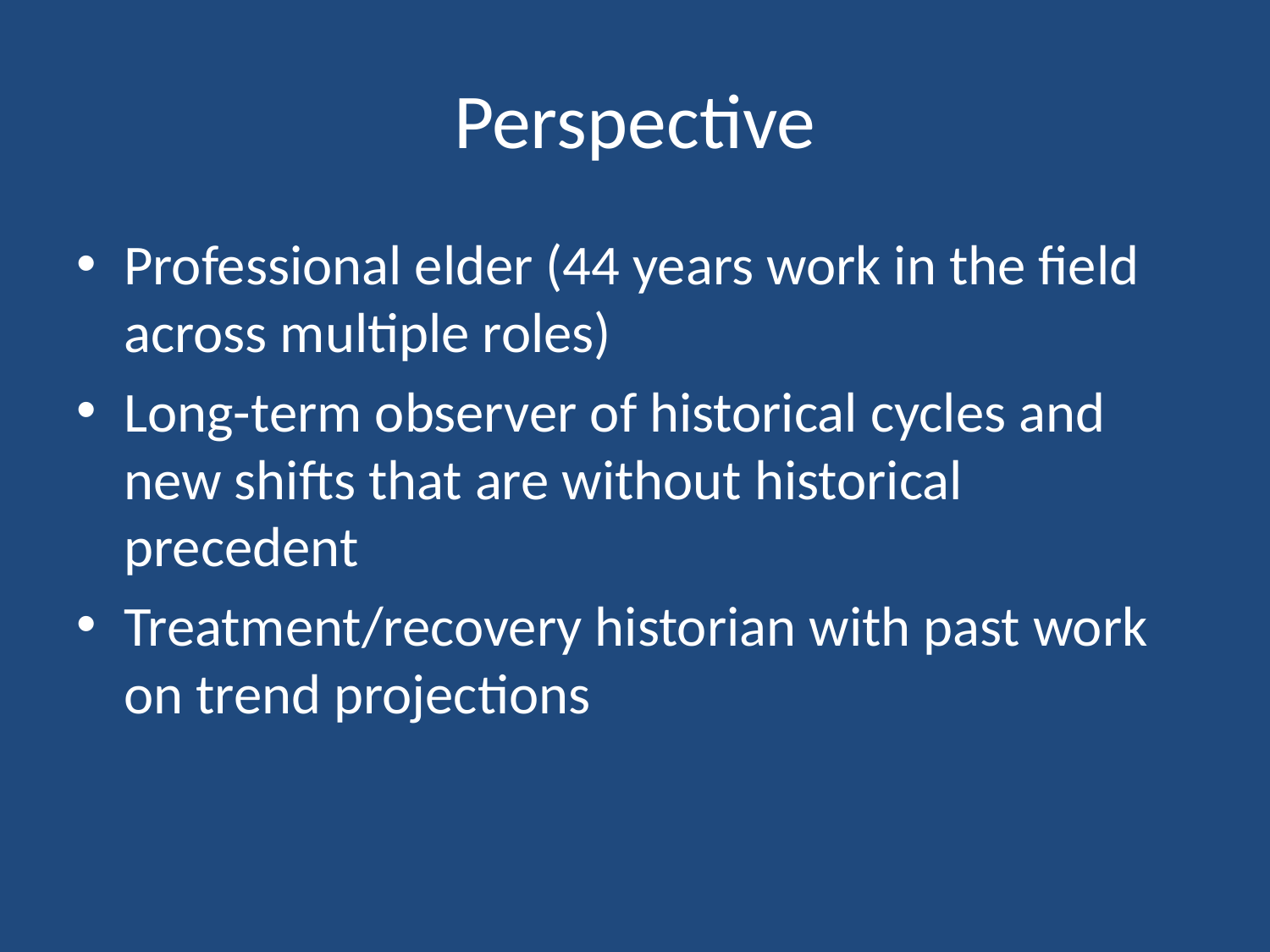

# Perspective
Professional elder (44 years work in the field across multiple roles)
Long-term observer of historical cycles and new shifts that are without historical precedent
Treatment/recovery historian with past work on trend projections